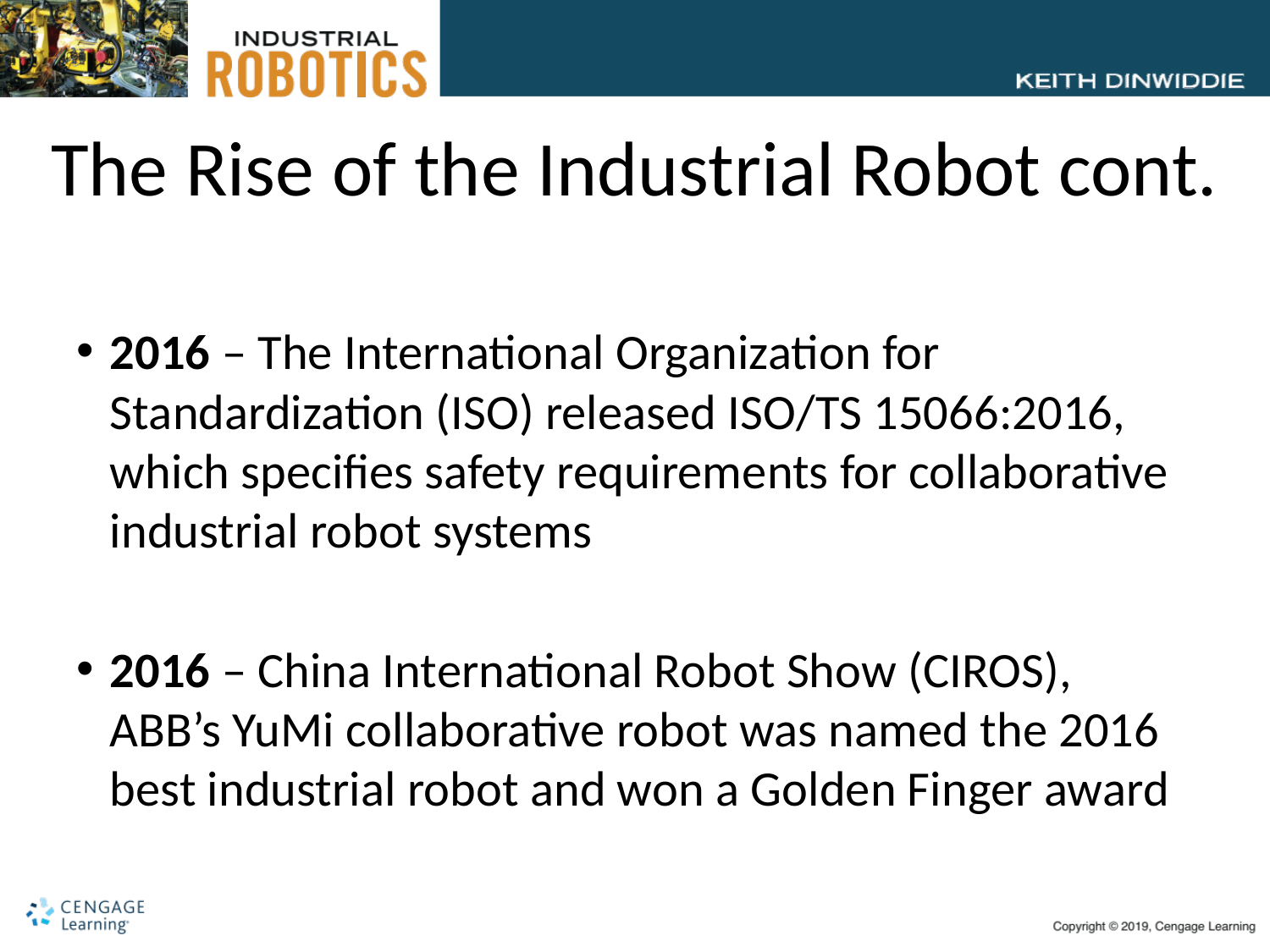

# The Rise of the Industrial Robot cont.

2016 – The International Organization for Standardization (ISO) released ISO/TS 15066:2016, which specifies safety requirements for collaborative industrial robot systems

2016 – China International Robot Show (CIROS), ABB’s YuMi collaborative robot was named the 2016 best industrial robot and won a Golden Finger award